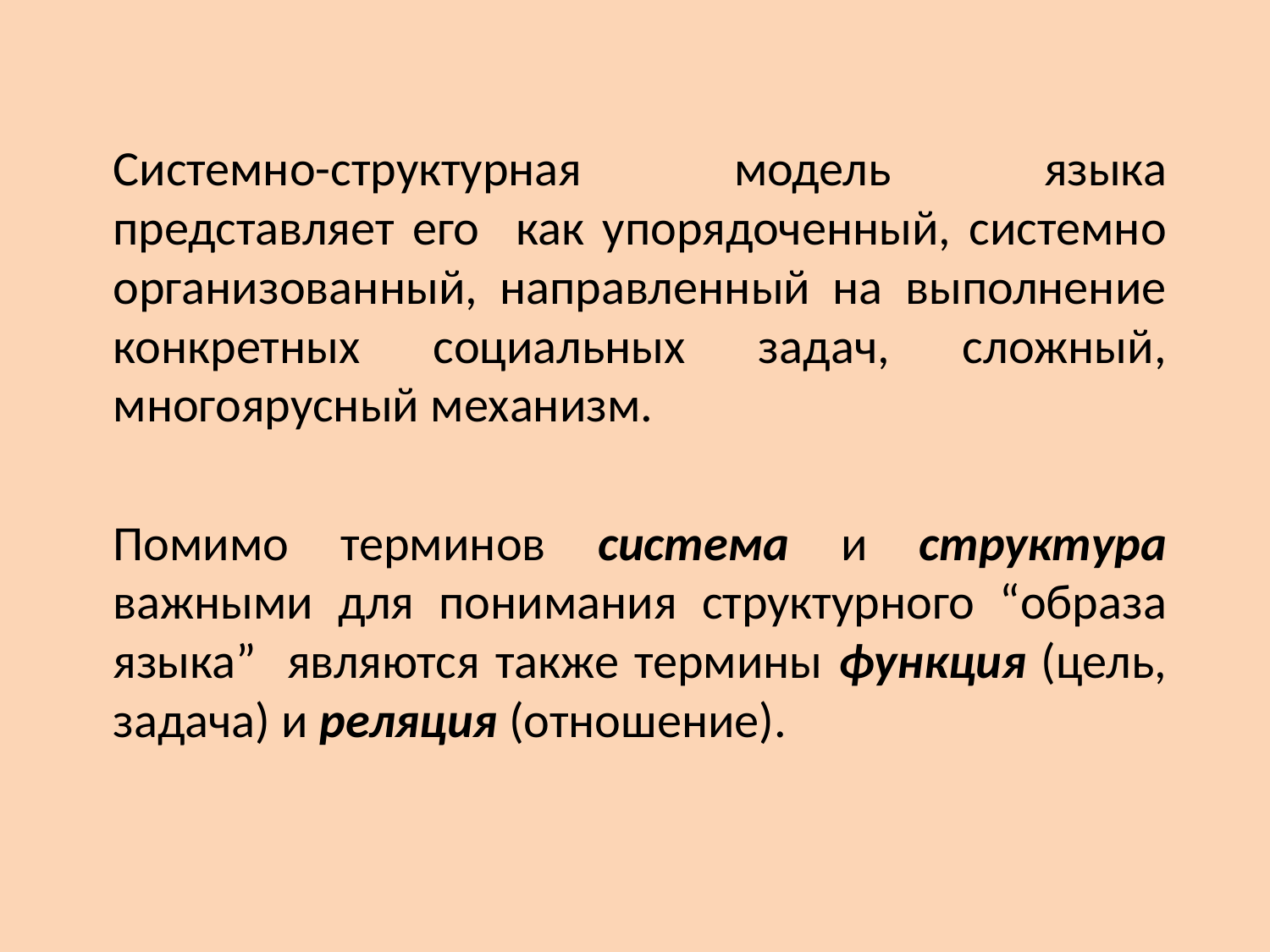

Системно-структурная модель языка представляет его  как упорядоченный, системно организованный, направленный на выполнение конкретных социальных задач, сложный, многоярусный механизм.

Помимо терминов система и структура важными для понимания структурного “образа языка”  являются также термины функция (цель, задача) и реляция (отношение).

#